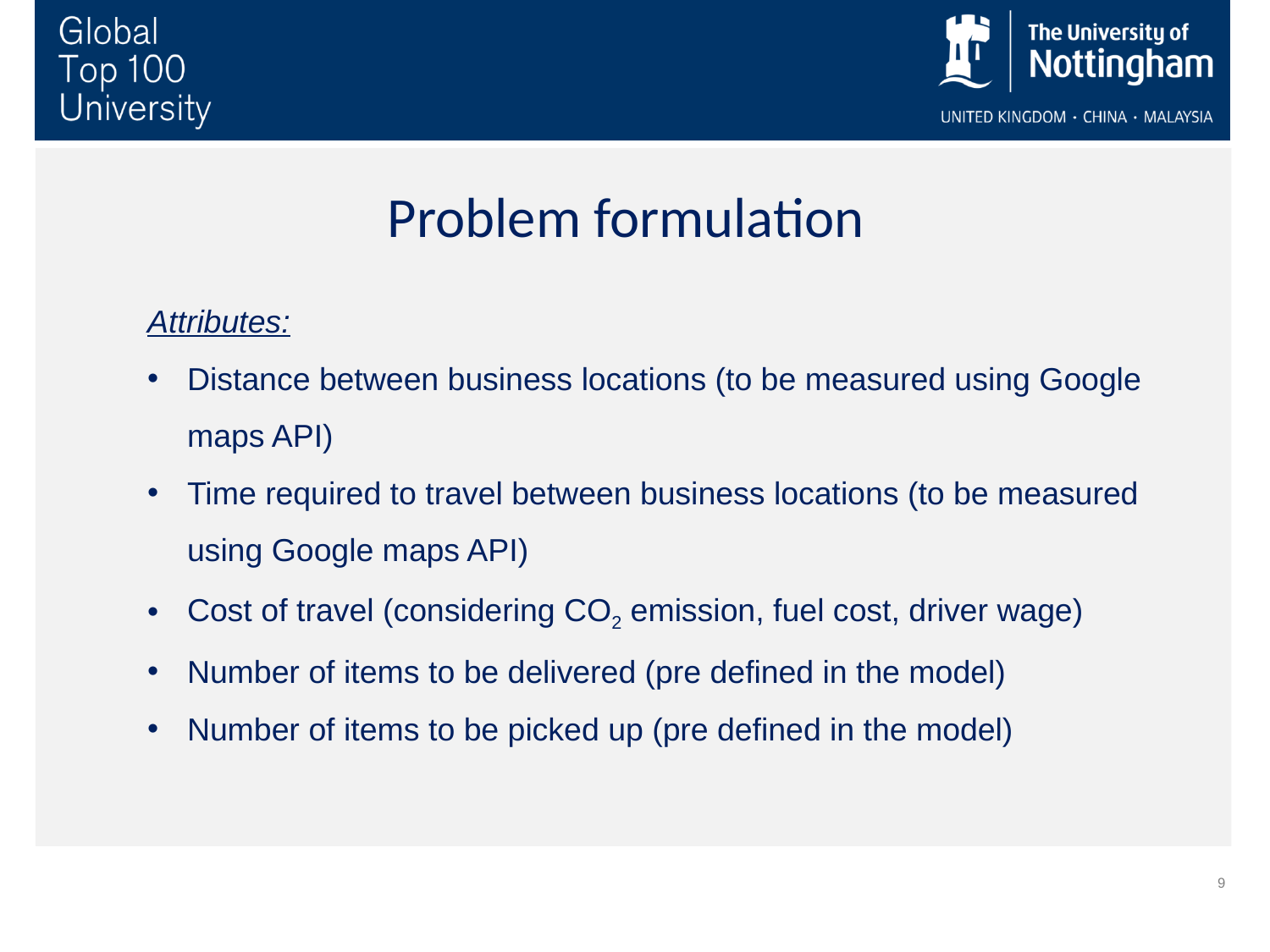

Problem formulation
Attributes:
Distance between business locations (to be measured using Google maps API)
Time required to travel between business locations (to be measured using Google maps API)
Cost of travel (considering CO2 emission, fuel cost, driver wage)
Number of items to be delivered (pre defined in the model)
Number of items to be picked up (pre defined in the model)
9